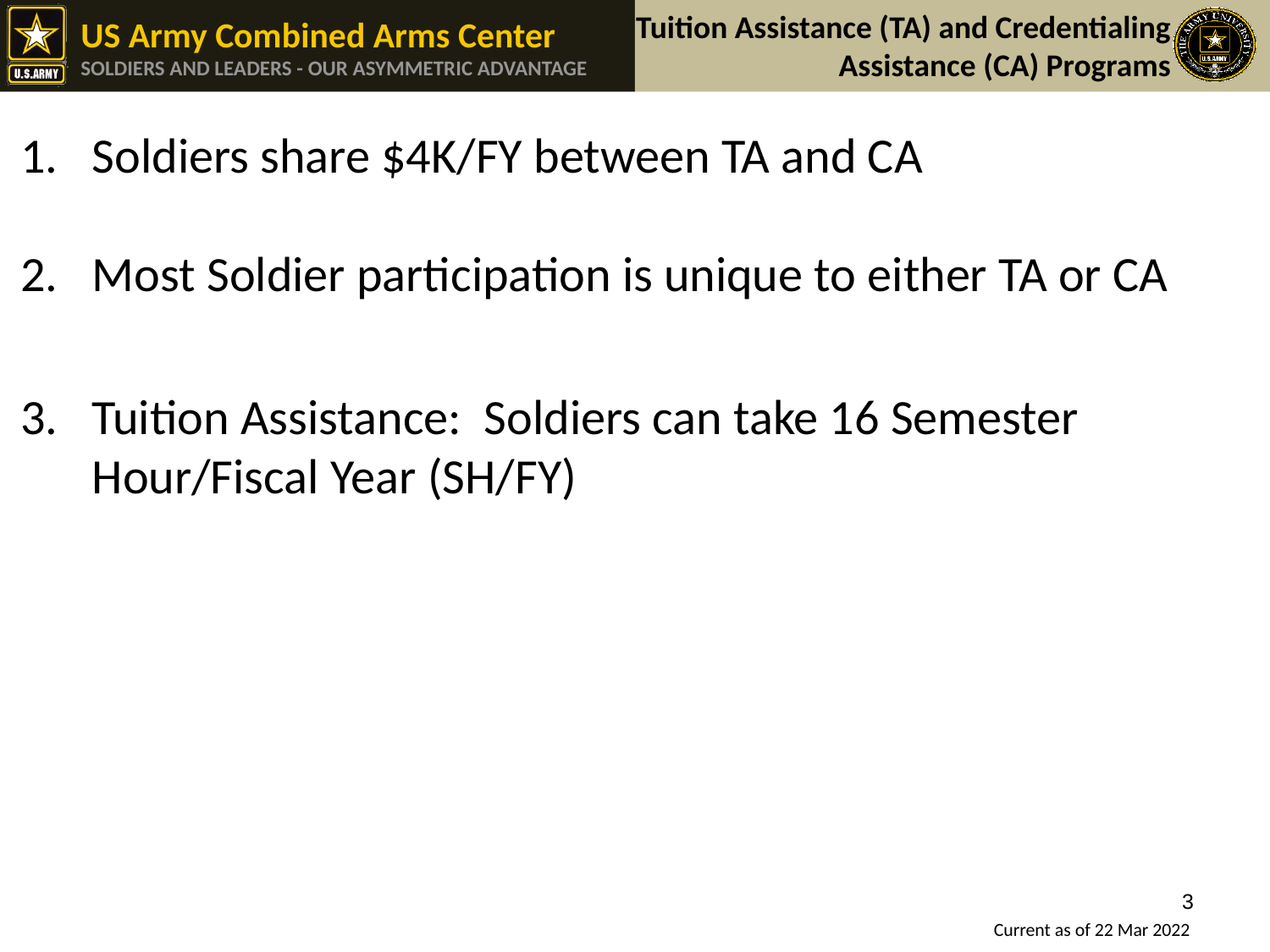

# Tuition Assistance (TA) and Credentialing Assistance (CA) Programs
Soldiers share $4K/FY between TA and CA

Most Soldier participation is unique to either TA or CA

Tuition Assistance:  Soldiers can take 16 Semester Hour/Fiscal Year (SH/FY)

3